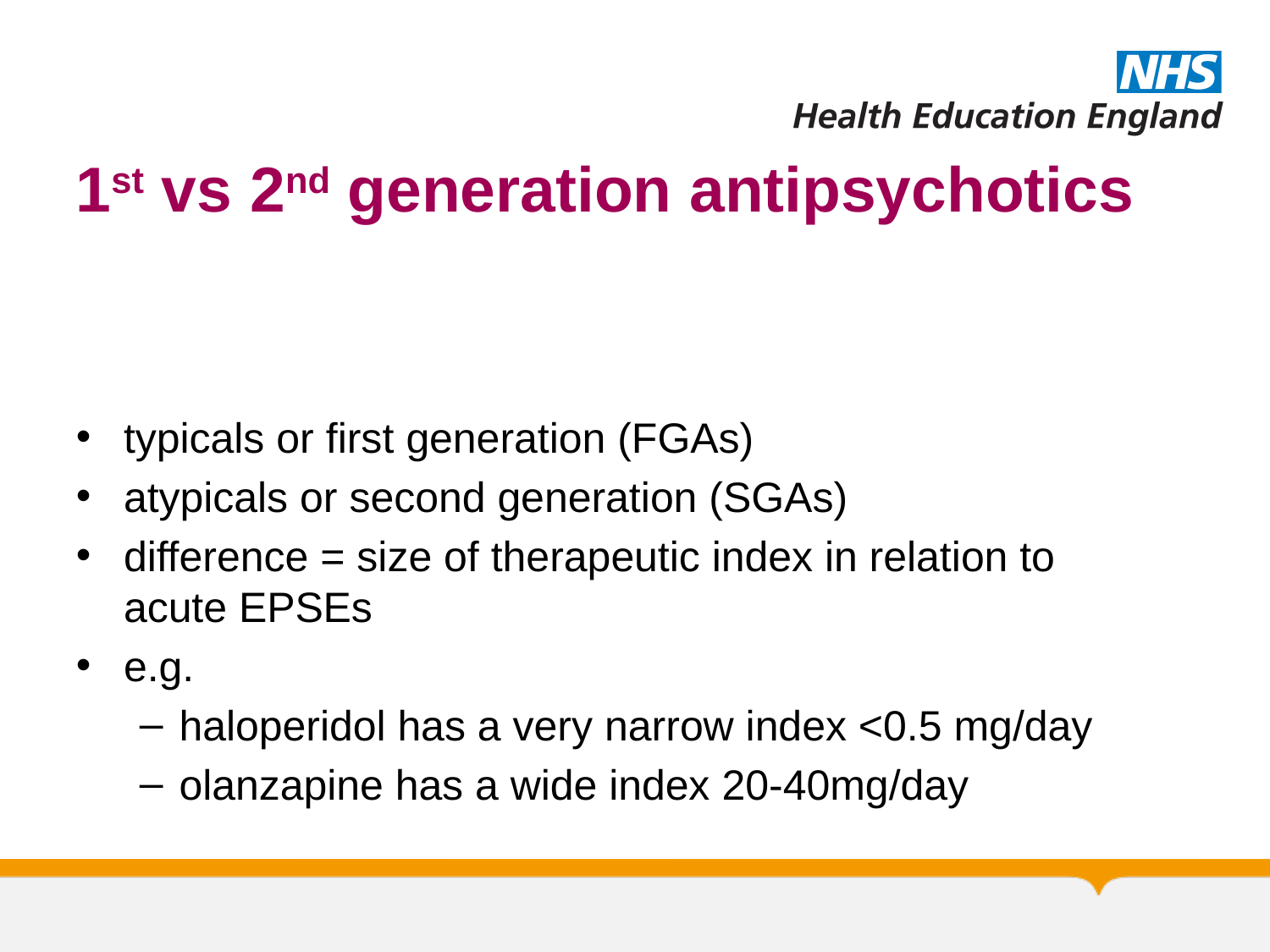

# 1st vs 2nd generation antipsychotics

typicals or first generation (FGAs)
atypicals or second generation (SGAs)
difference = size of therapeutic index in relation to acute EPSEs
e.g.
haloperidol has a very narrow index <0.5 mg/day
olanzapine has a wide index 20-40mg/day